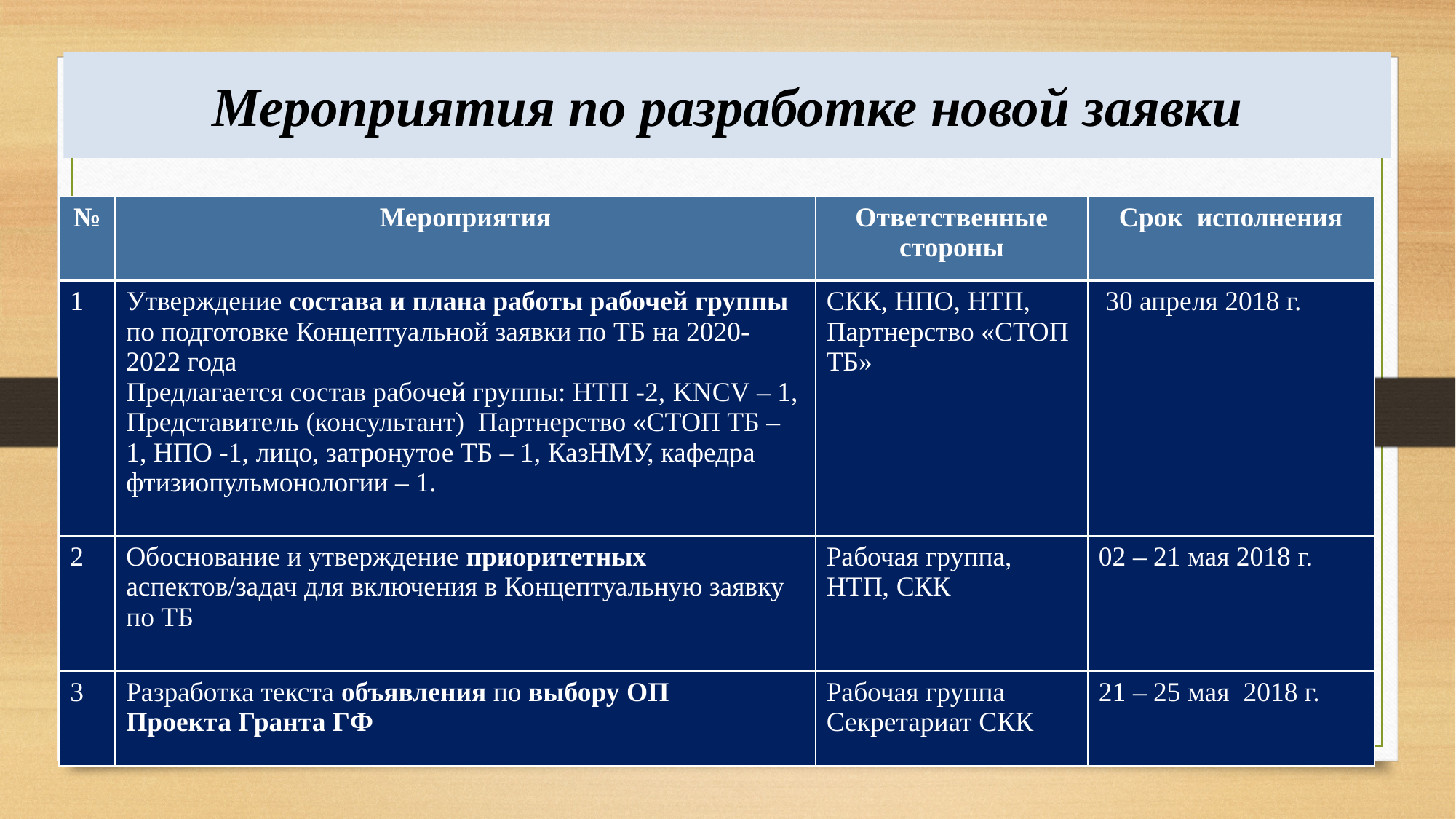

# Мероприятия по разработке новой заявки
| № | Мероприятия | Ответственные стороны | Срок исполнения |
| --- | --- | --- | --- |
| 1 | Утверждение состава и плана работы рабочей группы по подготовке Концептуальной заявки по ТБ на 2020-2022 года Предлагается состав рабочей группы: НТП -2, KNCV – 1, Представитель (консультант) Партнерство «СТОП ТБ – 1, НПО -1, лицо, затронутое ТБ – 1, КазНМУ, кафедра фтизиопульмонологии – 1. | СКК, НПО, НТП, Партнерство «СТОП ТБ» | 30 апреля 2018 г. |
| 2 | Обоснование и утверждение приоритетных аспектов/задач для включения в Концептуальную заявку по ТБ | Рабочая группа, НТП, СКК | 02 – 21 мая 2018 г. |
| 3 | Разработка текста объявления по выбору ОП Проекта Гранта ГФ | Рабочая группа Секретариат СКК | 21 – 25 мая 2018 г. |